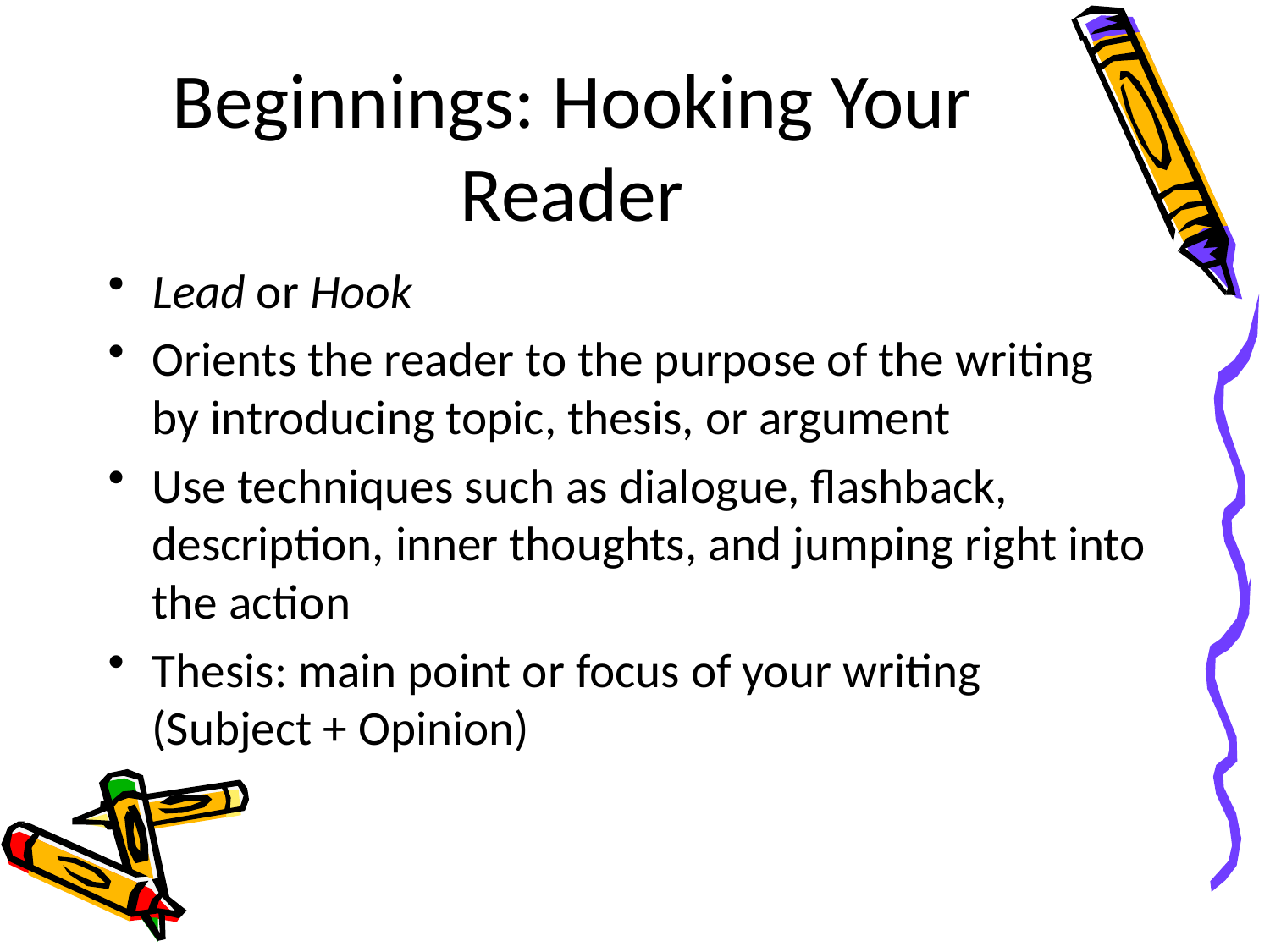

# Beginnings: Hooking Your Reader
Lead or Hook
Orients the reader to the purpose of the writing by introducing topic, thesis, or argument
Use techniques such as dialogue, flashback, description, inner thoughts, and jumping right into the action
Thesis: main point or focus of your writing (Subject + Opinion)